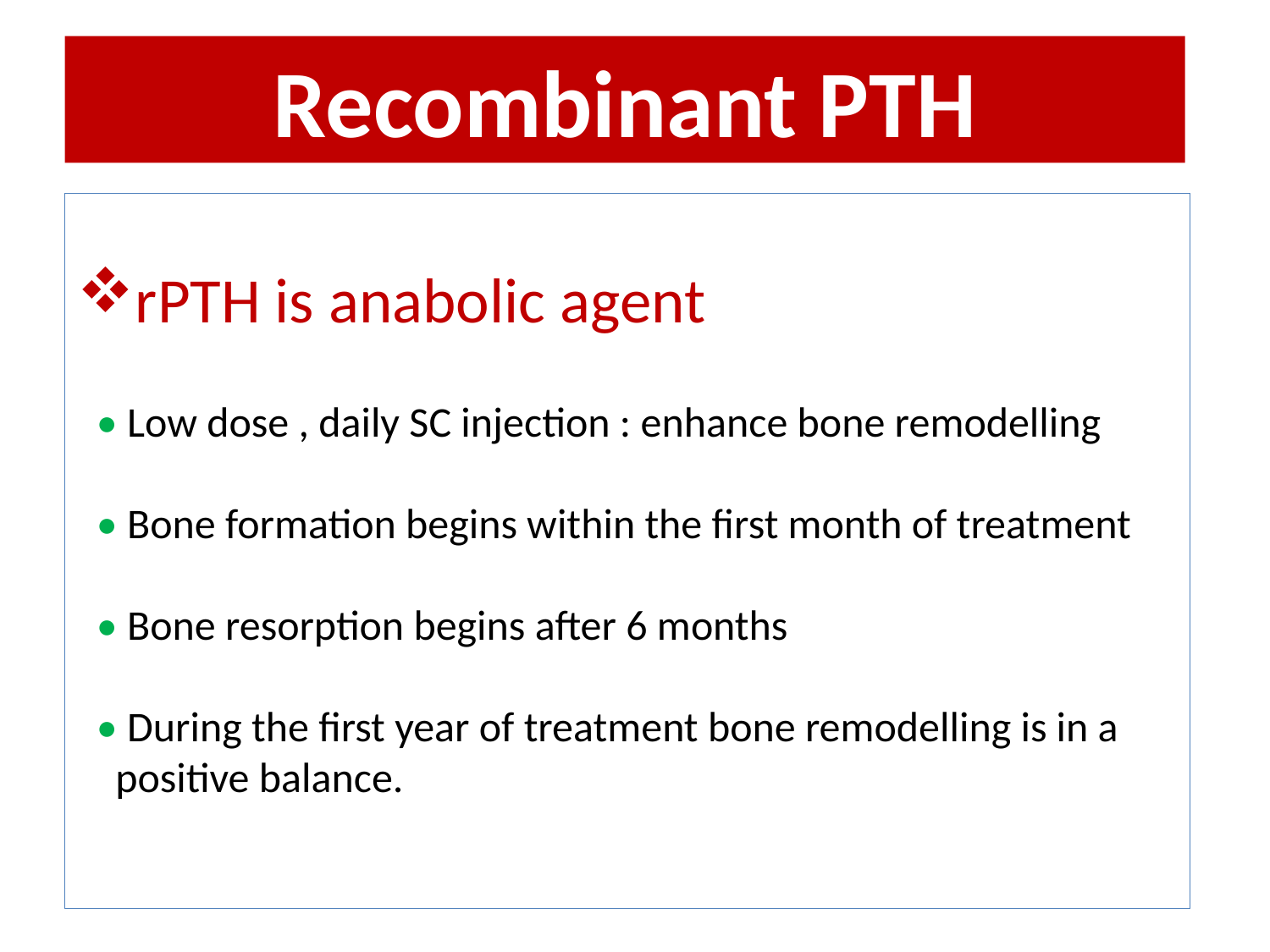

Recombinant PTH

rPTH is anabolic agent

  • Low dose , daily SC injection : enhance bone remodelling

  • Bone formation begins within the first month of treatment

  • Bone resorption begins after 6 months

  • During the first year of treatment bone remodelling is in a
    positive balance.